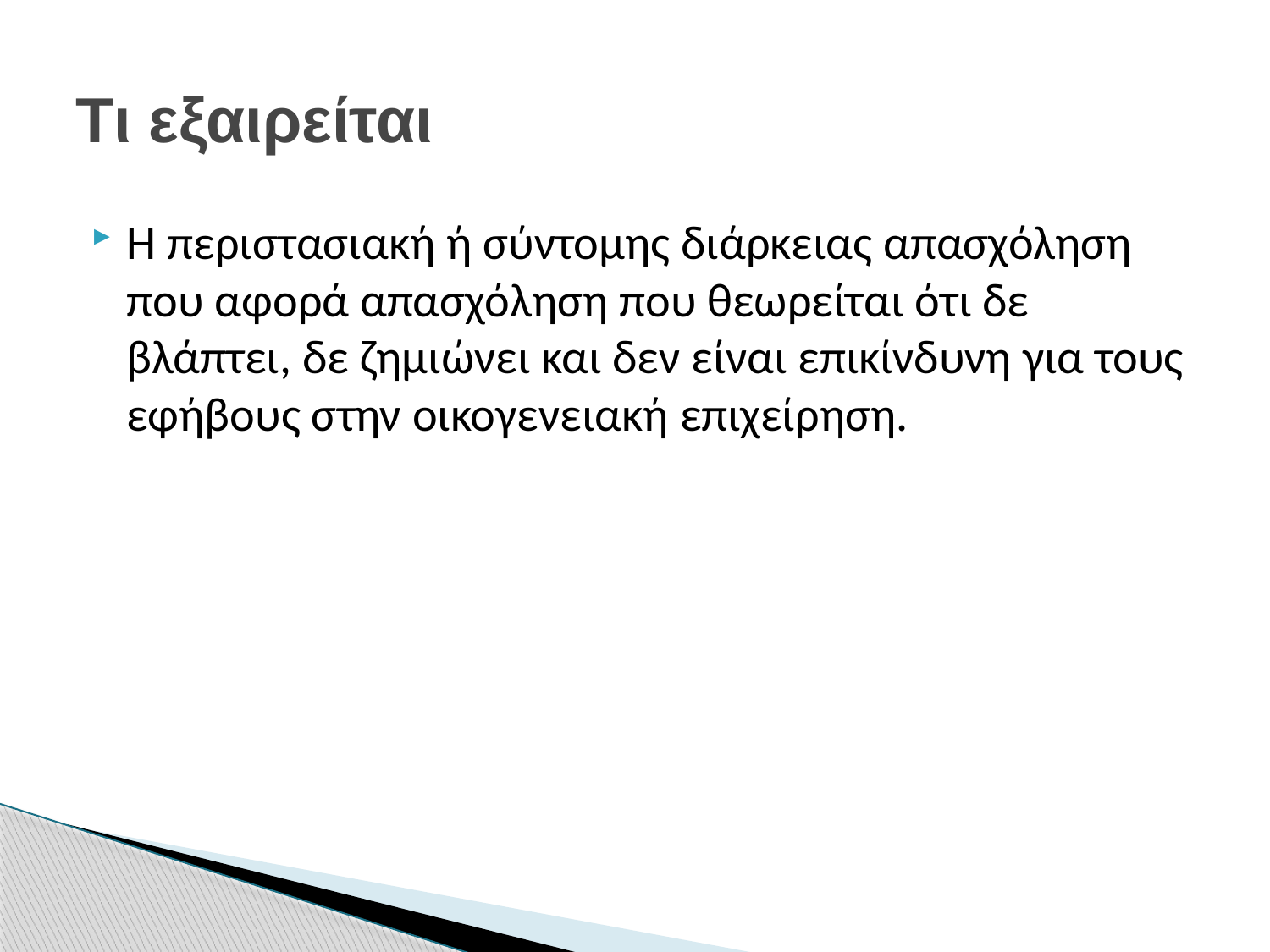

# Τι εξαιρείται
Η περιστασιακή ή σύντομης διάρκειας απασχόληση που αφορά απασχόληση που θεωρείται ότι δε βλάπτει, δε ζημιώνει και δεν είναι επικίνδυνη για τους εφήβους στην οικογενειακή επιχείρηση.